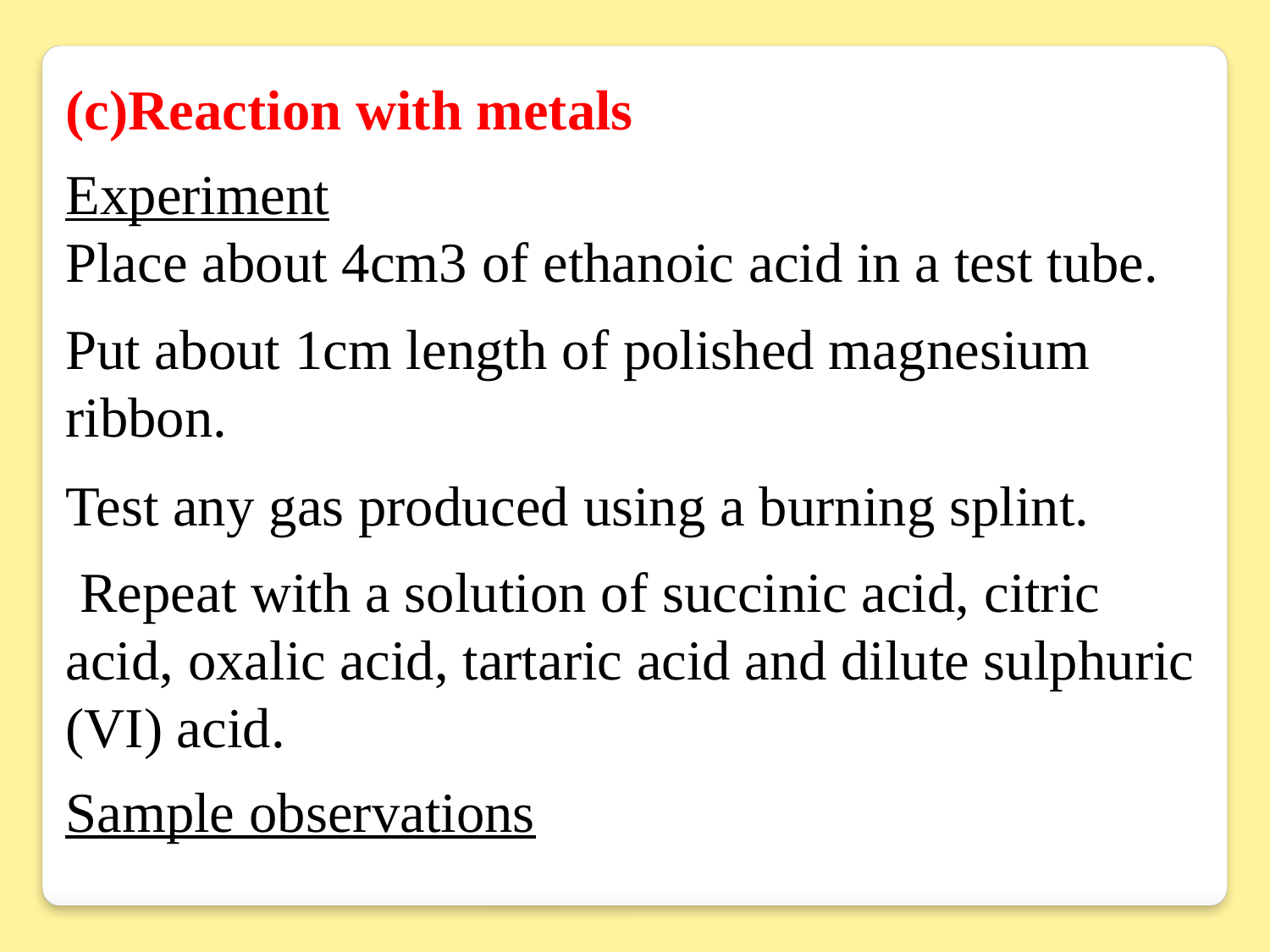

(c)Reaction with metals

Experiment
Place about 4cm3 of ethanoic acid in a test tube.

Put about 1cm length of polished magnesium ribbon.

Test any gas produced using a burning splint.

 Repeat with a solution of succinic acid, citric acid, oxalic acid, tartaric acid and dilute sulphuric (VI) acid.

Sample observations